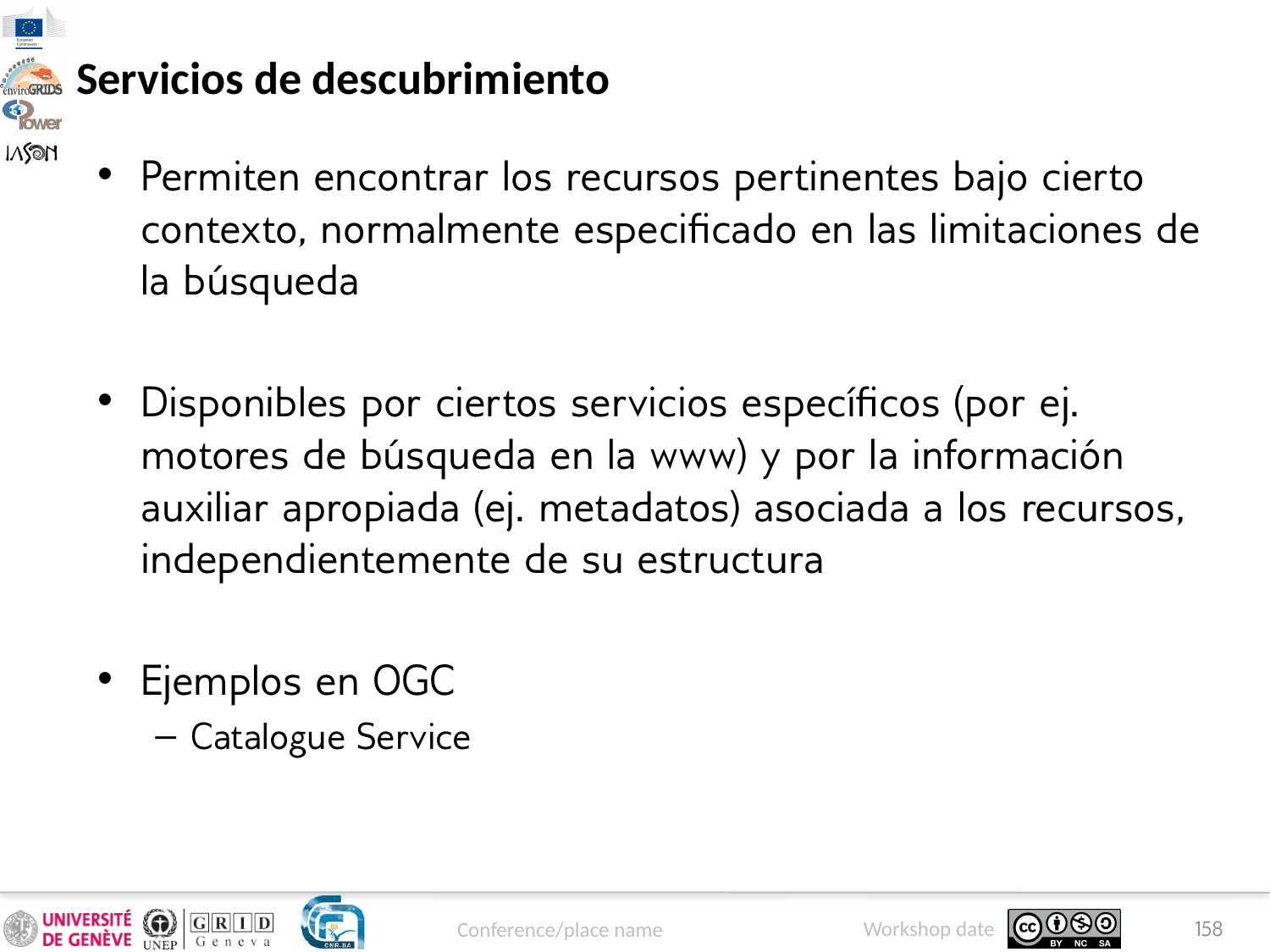

# Servicios de descubrimiento
Permiten encontrar los recursos pertinentes bajo cierto contexto, normalmente especificado en las limitaciones de la búsqueda

Disponibles por ciertos servicios específicos (por ej.  motores de búsqueda en la www) y por la información auxiliar apropiada (ej. metadatos) asociada a los recursos, independientemente de su estructura

Ejemplos en OGC
Catalogue Service

158